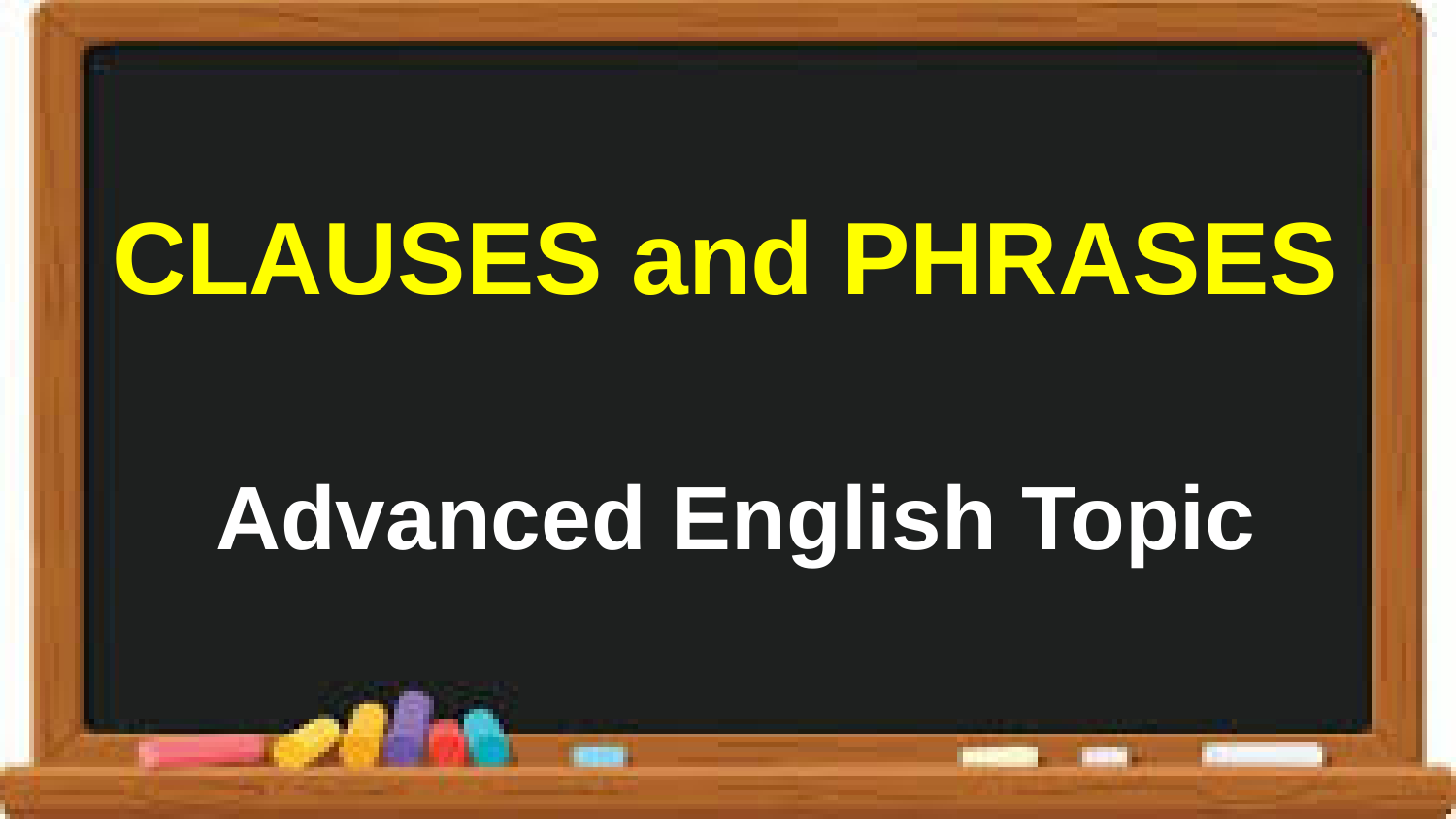

# CLAUSES and PHRASES
Advanced English Topic